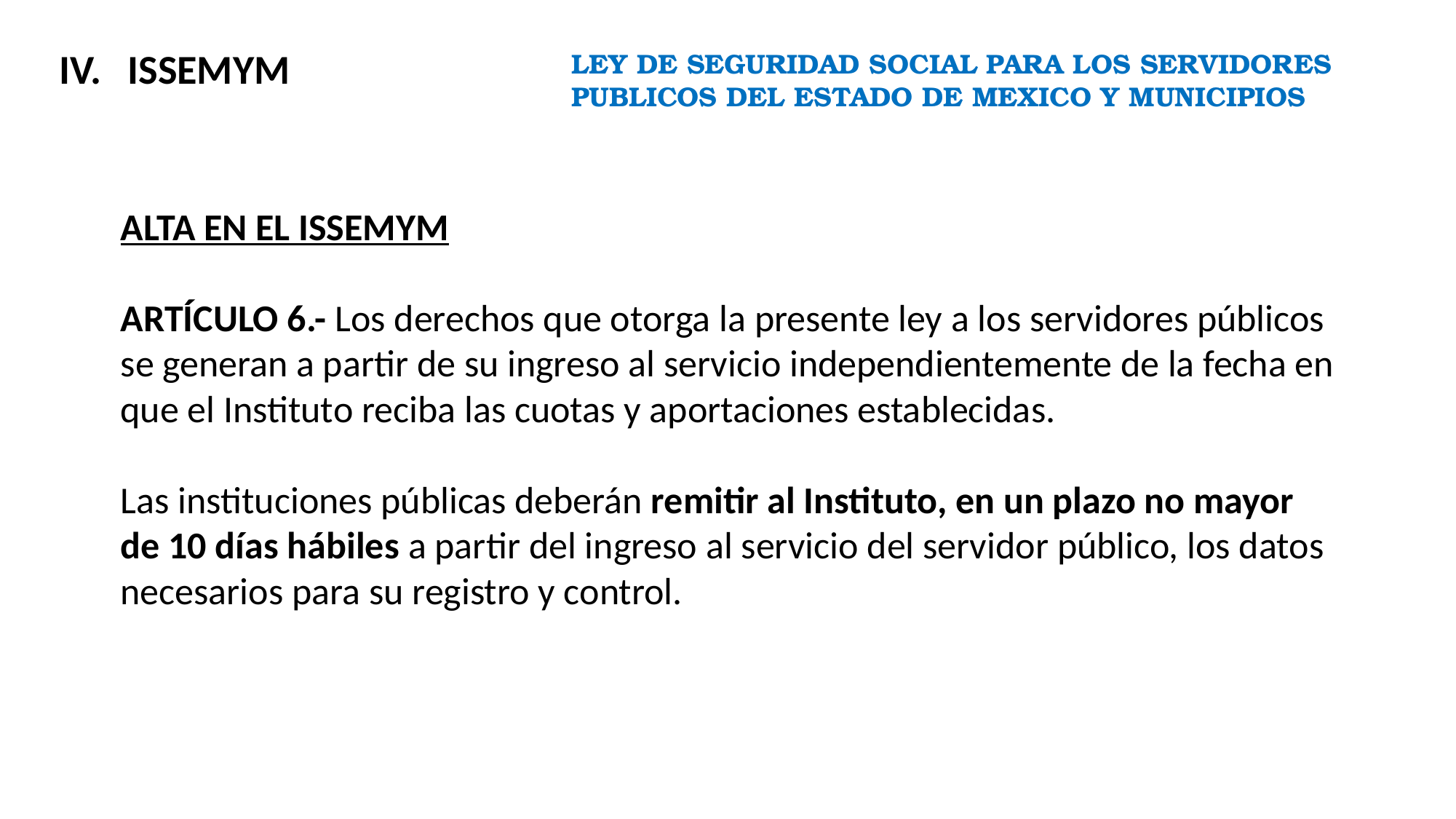

ISSEMYM
LEY DE SEGURIDAD SOCIAL PARA LOS SERVIDORES PUBLICOS DEL ESTADO DE MEXICO Y MUNICIPIOS
ALTA EN EL ISSEMYM

ARTÍCULO 6.- Los derechos que otorga la presente ley a los servidores públicos se generan a partir de su ingreso al servicio independientemente de la fecha en que el Instituto reciba las cuotas y aportaciones establecidas.

Las instituciones públicas deberán remitir al Instituto, en un plazo no mayor de 10 días hábiles a partir del ingreso al servicio del servidor público, los datos necesarios para su registro y control.